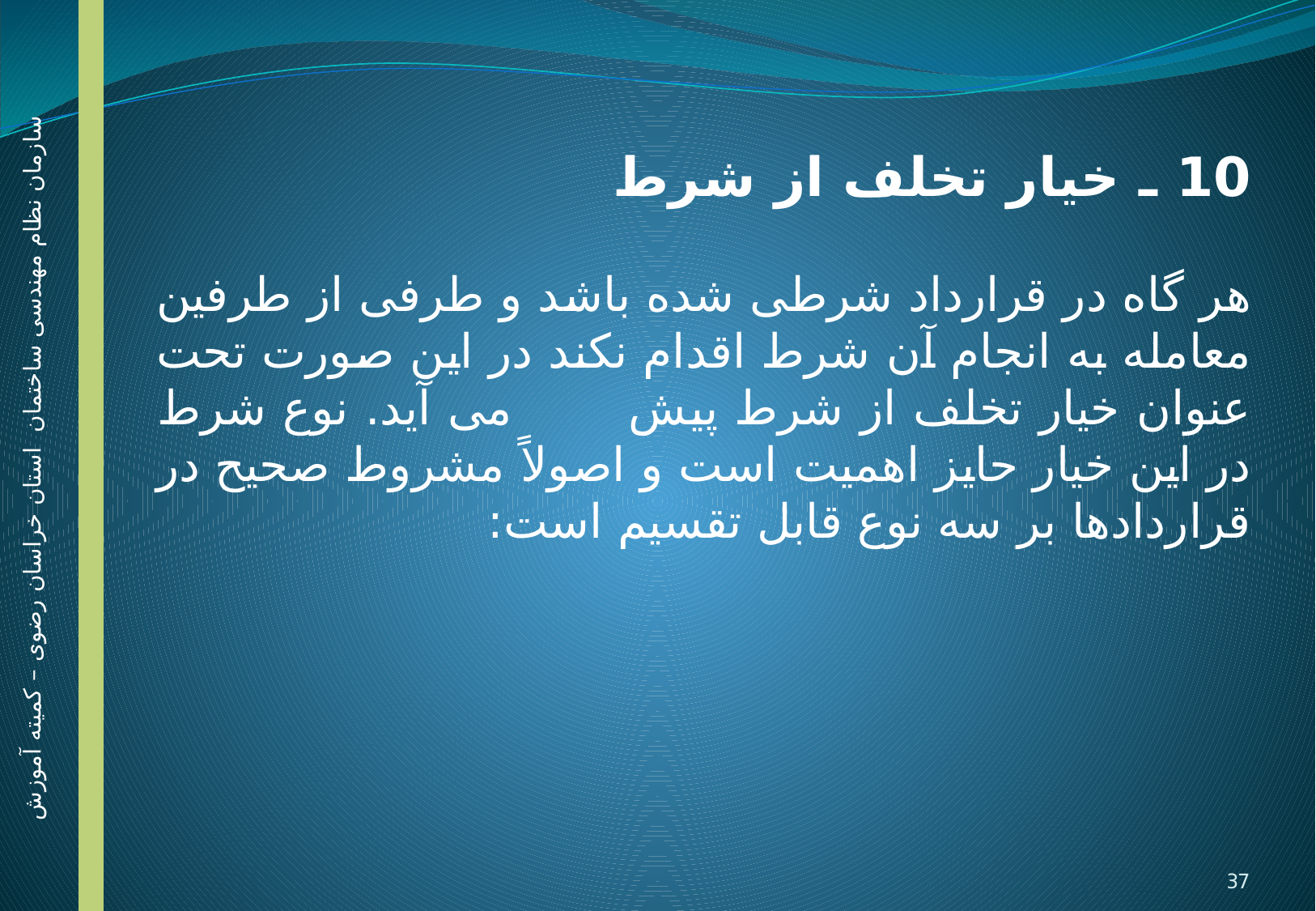

10 ـ خیار تخلف از شرط

هر گاه در قرارداد شرطی شده باشد و طرفی از طرفین معامله به انجام آن شرط اقدام نکند در این صورت تحت عنوان خیار تخلف از شرط پیش       می آید. نوع شرط در این خیار حایز اهمیت است و اصولاً مشروط صحیح در قراردادها بر سه نوع قابل تقسیم است:

سازمان نظام مهندسی ساختمان  استان خراسان رضوی – کمیته آموزش

37